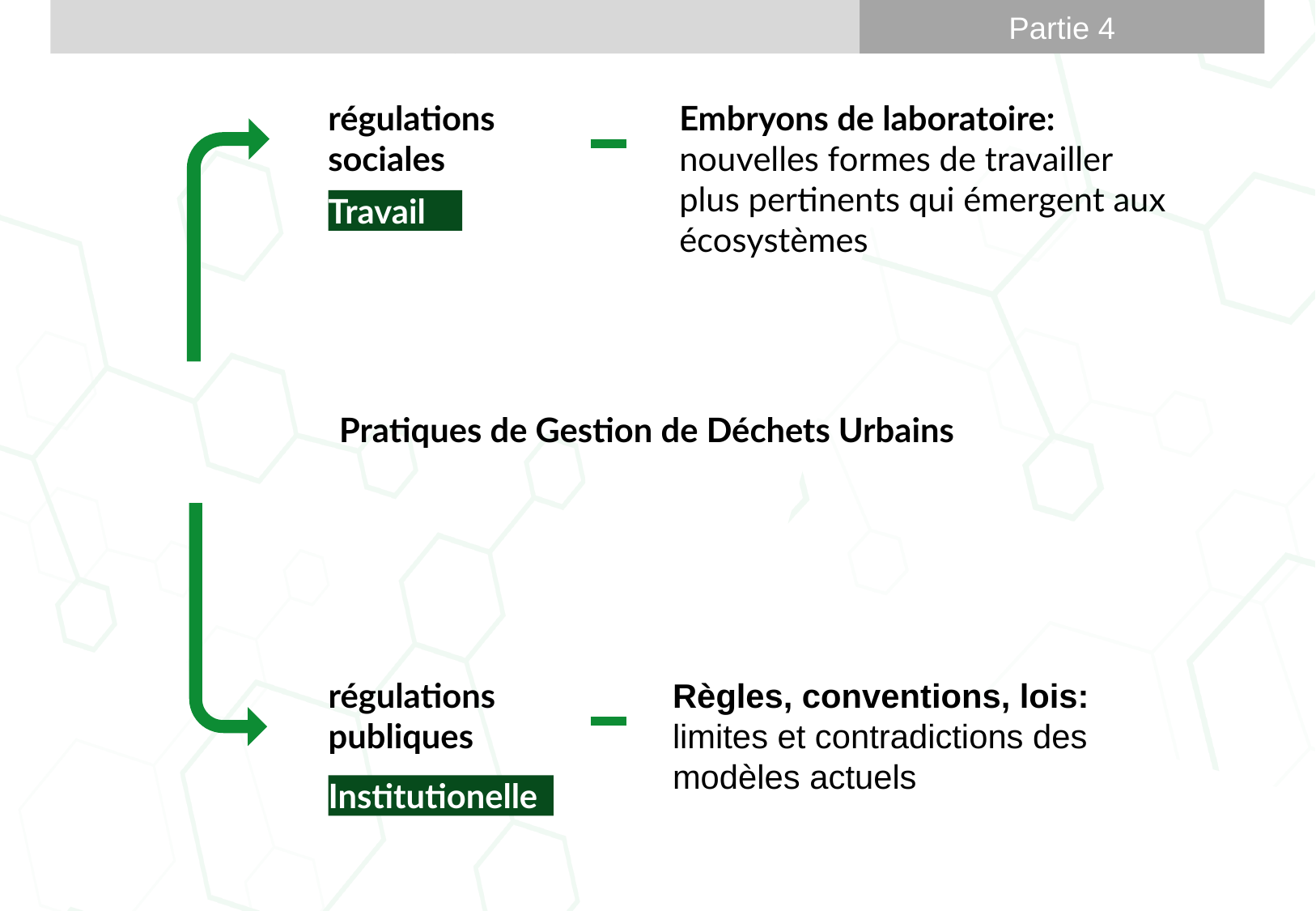

Partie 4

Embryons de laboratoire:
nouvelles formes de travailler plus pertinents qui émergent aux écosystèmes
régulations sociales

Travail
Pratiques de Gestion de Déchets Urbains

Règles, conventions, lois: limites et contradictions des modèles actuels
régulations publiques
Institutionelle